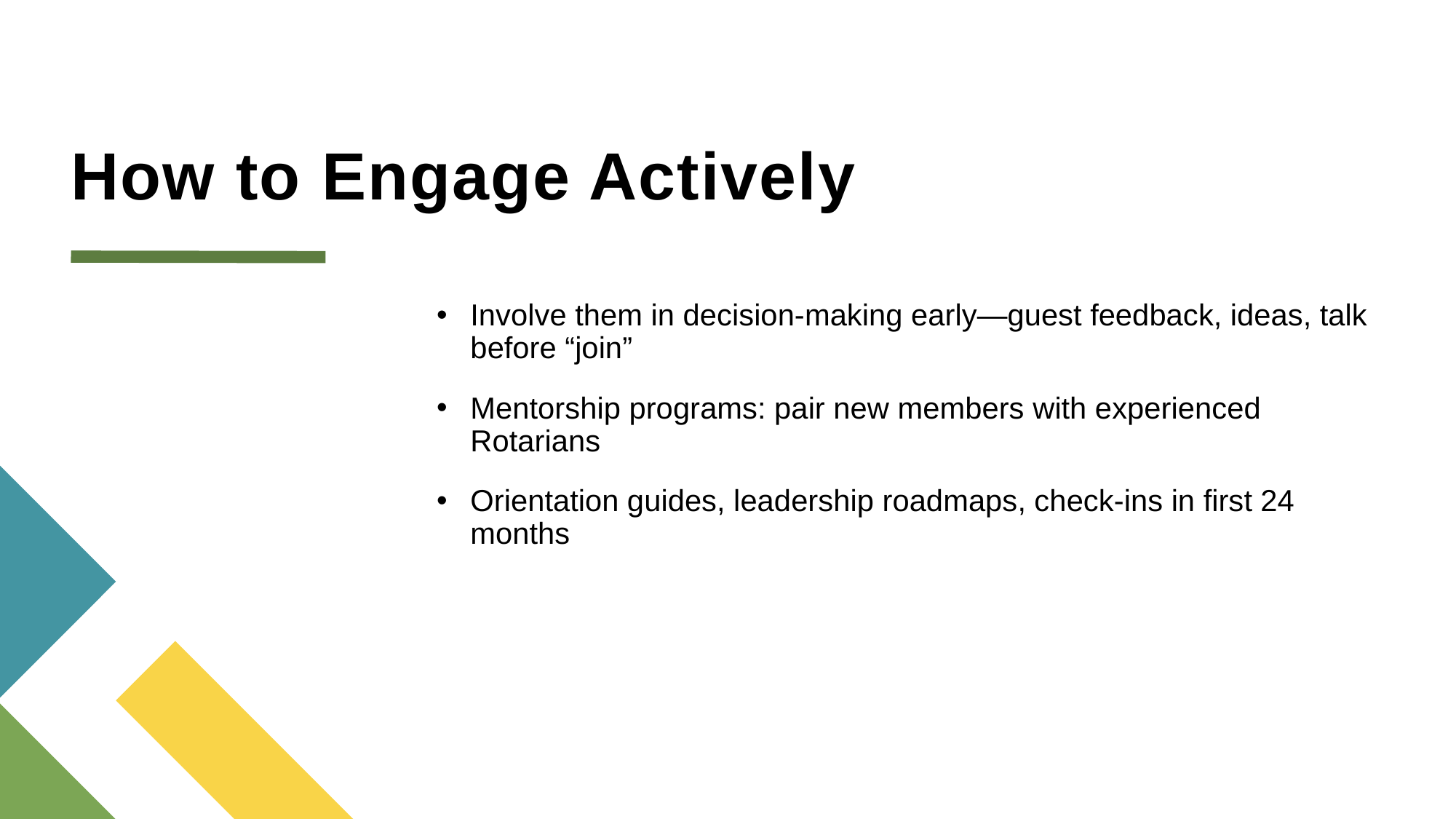

# How to Engage Actively
Involve them in decision‑making early—guest feedback, ideas, talk before “join”
Mentorship programs: pair new members with experienced Rotarians
Orientation guides, leadership roadmaps, check-ins in first 24 months